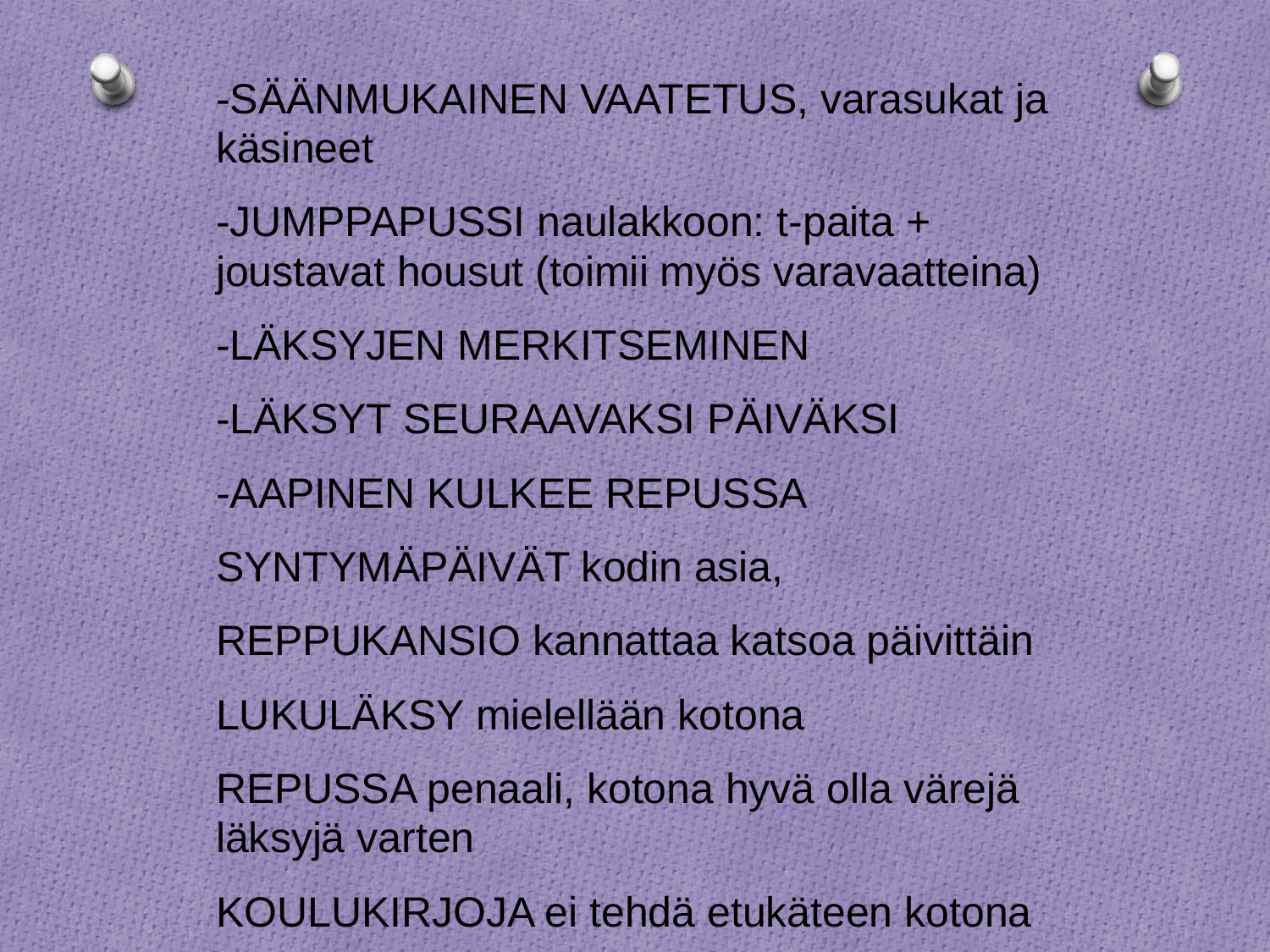

-SÄÄNMUKAINEN VAATETUS, varasukat ja käsineet
-JUMPPAPUSSI naulakkoon: t-paita + joustavat housut (toimii myös varavaatteina)
-LÄKSYJEN MERKITSEMINEN
-LÄKSYT SEURAAVAKSI PÄIVÄKSI
-AAPINEN KULKEE REPUSSA
SYNTYMÄPÄIVÄT kodin asia,
REPPUKANSIO kannattaa katsoa päivittäin
LUKULÄKSY mielellään kotona
REPUSSA penaali, kotona hyvä olla värejä läksyjä varten
KOULUKIRJOJA ei tehdä etukäteen kotona

#